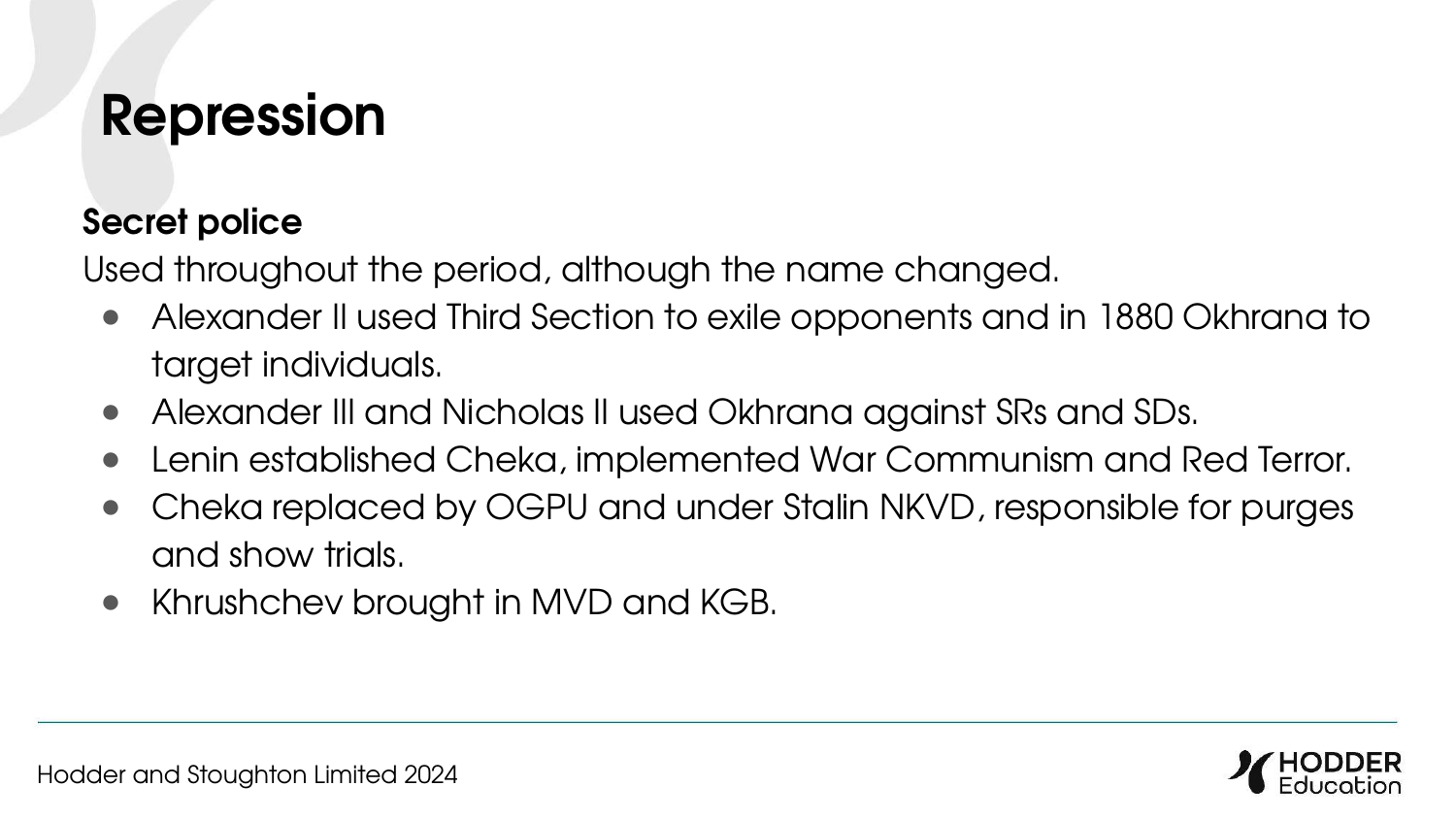

Repression
Secret police
Used throughout the period, although the name changed.
Alexander II used Third Section to exile opponents and in 1880 Okhrana to target individuals.
Alexander III and Nicholas II used Okhrana against SRs and SDs.
Lenin established Cheka, implemented War Communism and Red Terror.
Cheka replaced by OGPU and under Stalin NKVD, responsible for purges and show trials.
Khrushchev brought in MVD and KGB.

Hodder and Stoughton Limited 2024